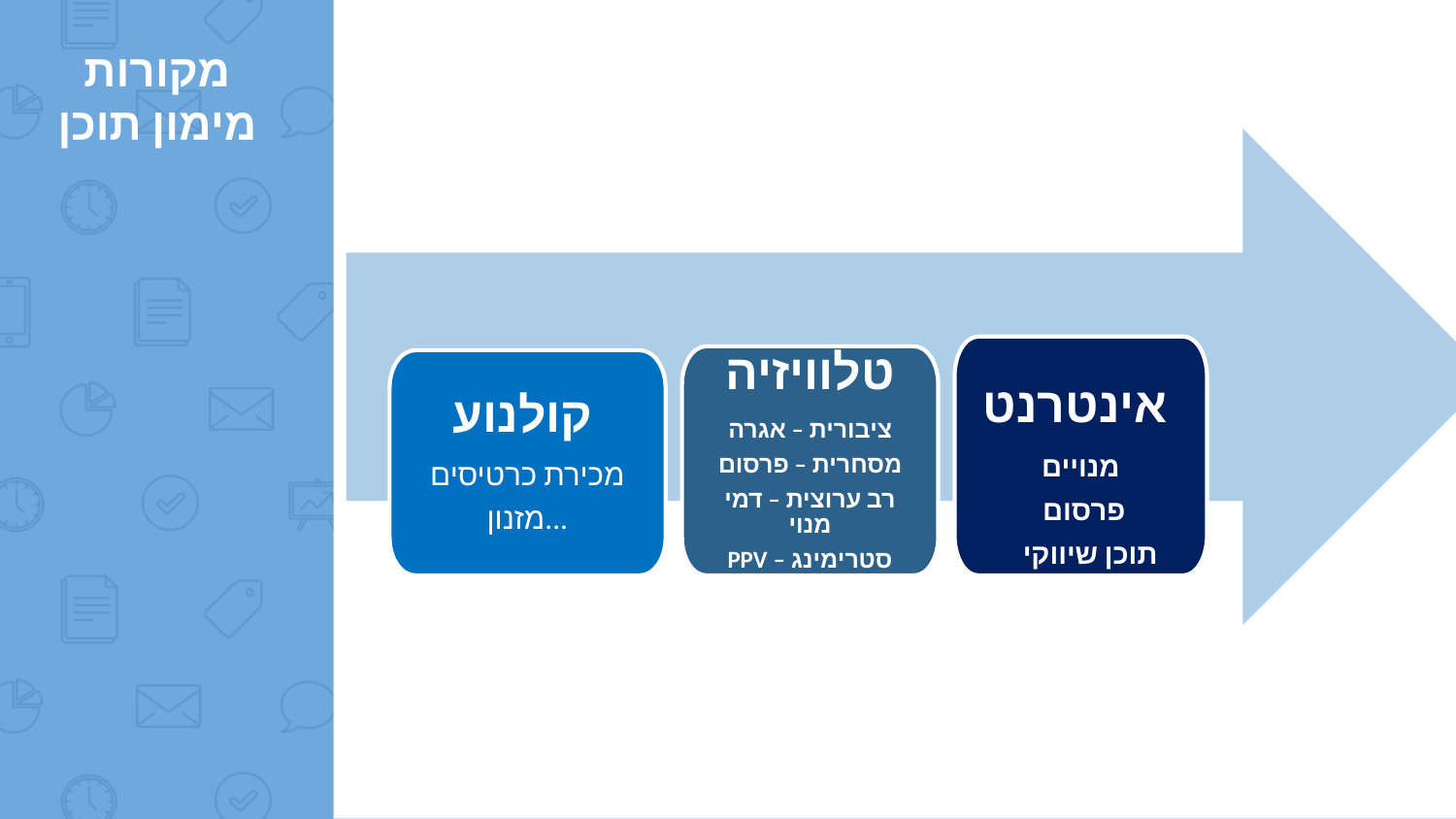

מקורות מימון תוכן

   אינטרנט
מנויים
 פרסום
   תוכן שיווקי

טלוויזיה
ציבורית – אגרה
מסחרית – פרסום
רב ערוצית – דמי מנוי
סטרימינג – PPV
קולנוע
מכירת כרטיסים
מזנון...